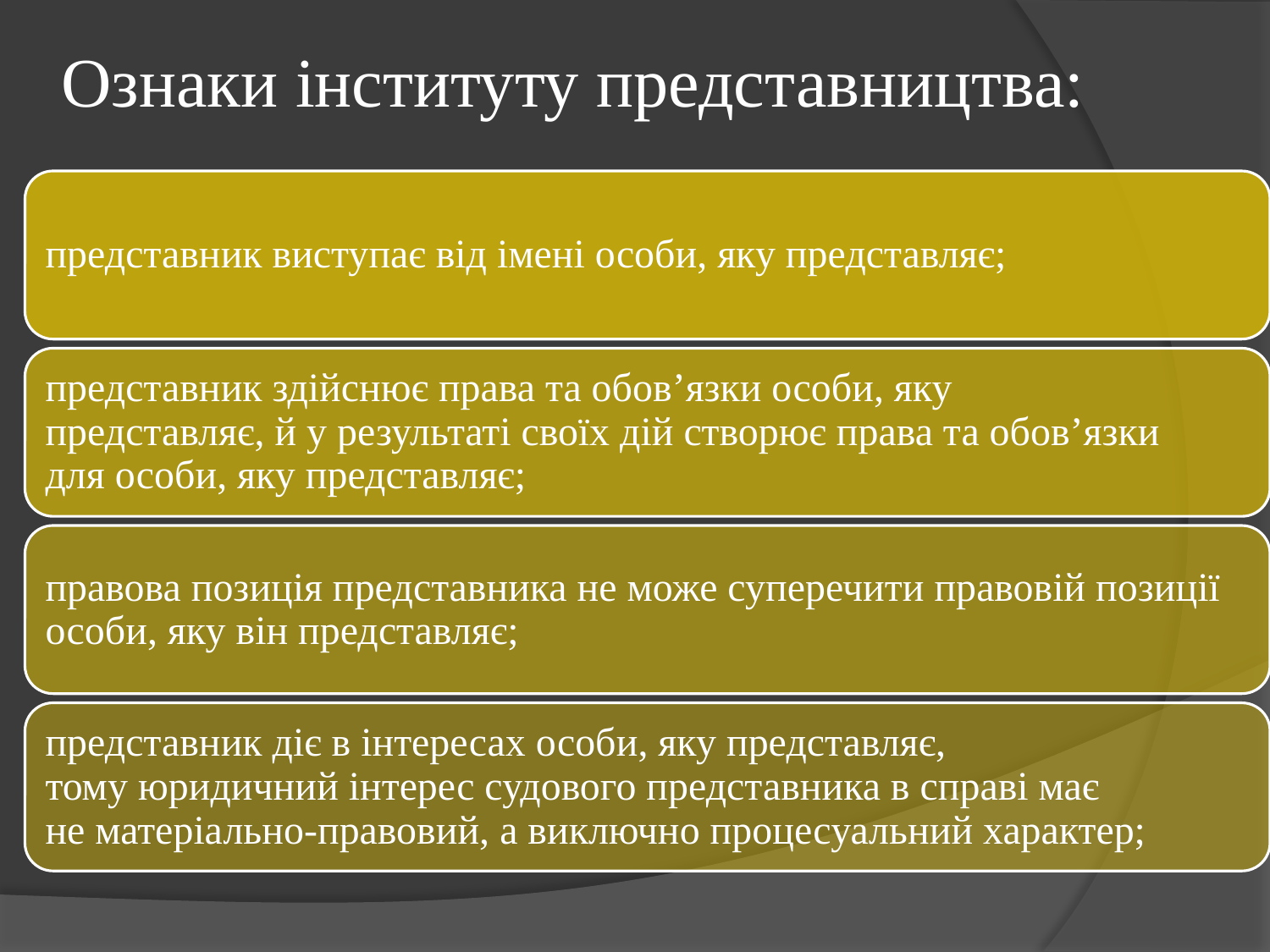

# Ознаки інституту представництва:
представник виступає від імені особи, яку представляє;
представник здійснює права та обов’язки особи, яку
представляє, й у результаті своїх дій створює права та обов’язки
для особи, яку представляє;
правова позиція представника не може суперечити правовій позиції особи, яку він представляє;
представник діє в інтересах особи, яку представляє,
тому юридичний інтерес судового представника в справі має
не матеріально-правовий, а виключно процесуальний характер;